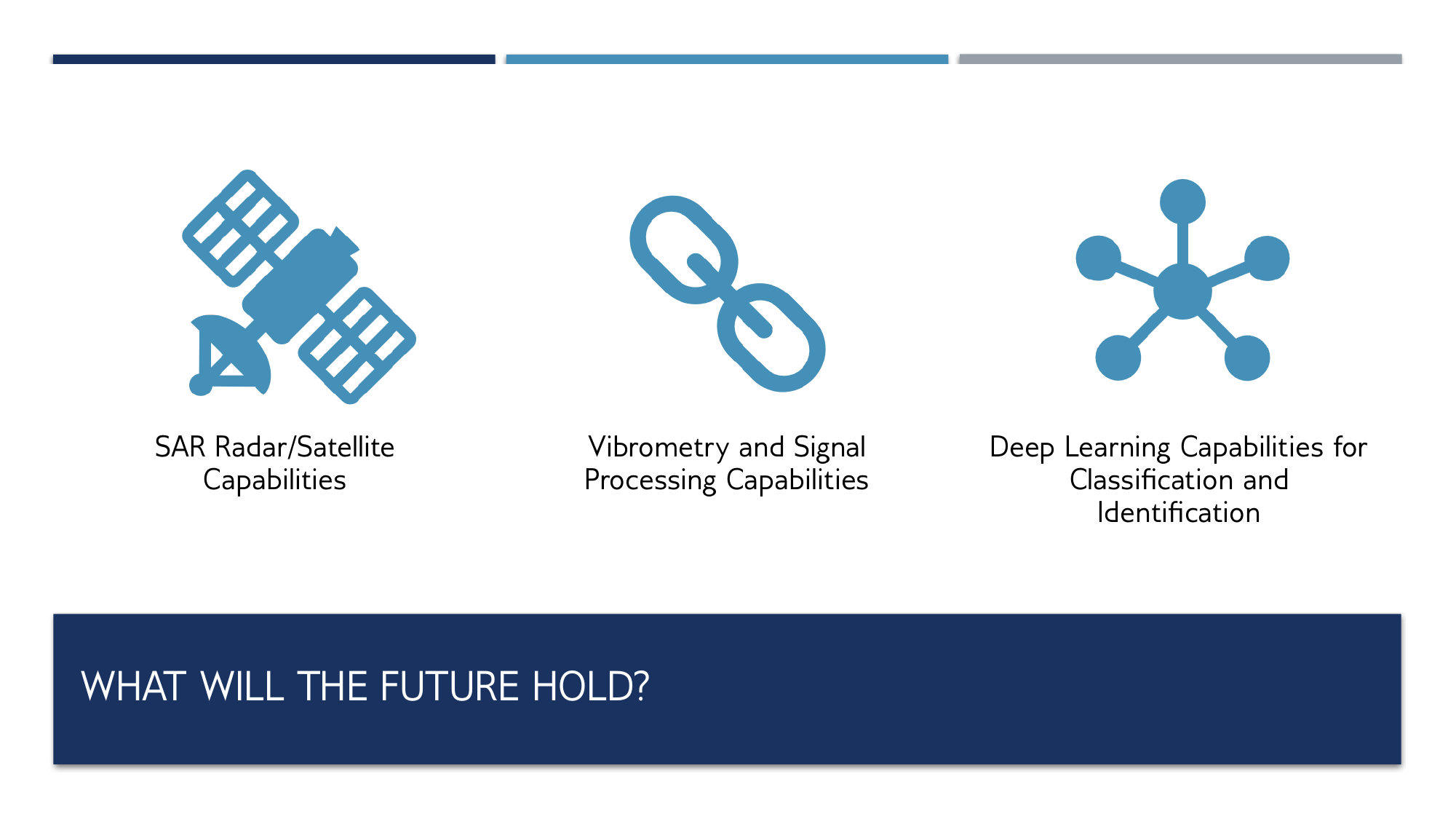

SAR Radar/Satellite Capabilities
Vibrometry and Signal Processing Capabilities
Deep Learning Capabilities for Classification and Identification

# What Will the Future Hold?